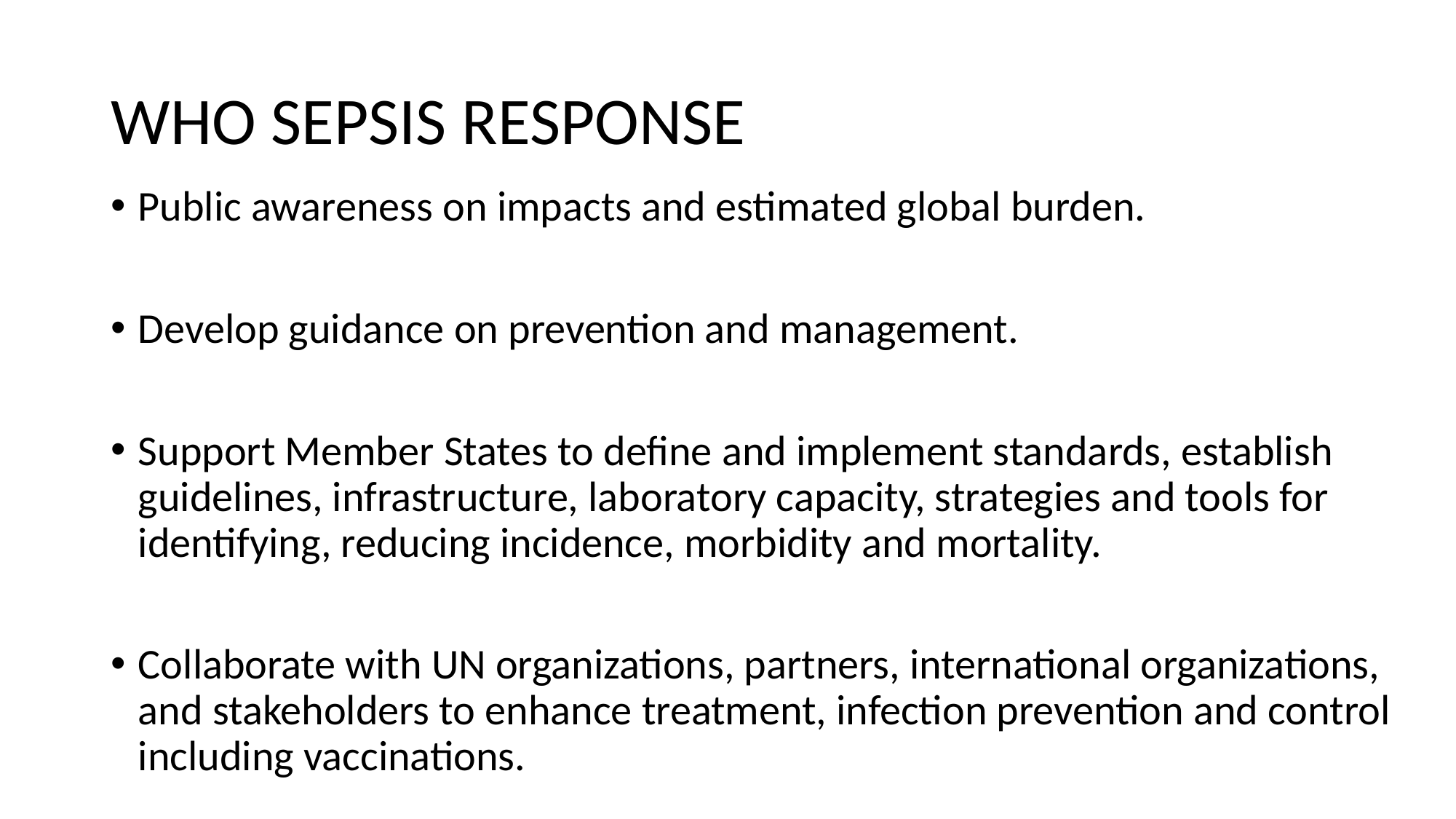

# WHO SEPSIS RESPONSE
Public awareness on impacts and estimated global burden.

Develop guidance on prevention and management.

Support Member States to define and implement standards, establish guidelines, infrastructure, laboratory capacity, strategies and tools for identifying, reducing incidence, morbidity and mortality.

Collaborate with UN organizations, partners, international organizations, and stakeholders to enhance treatment, infection prevention and control including vaccinations.